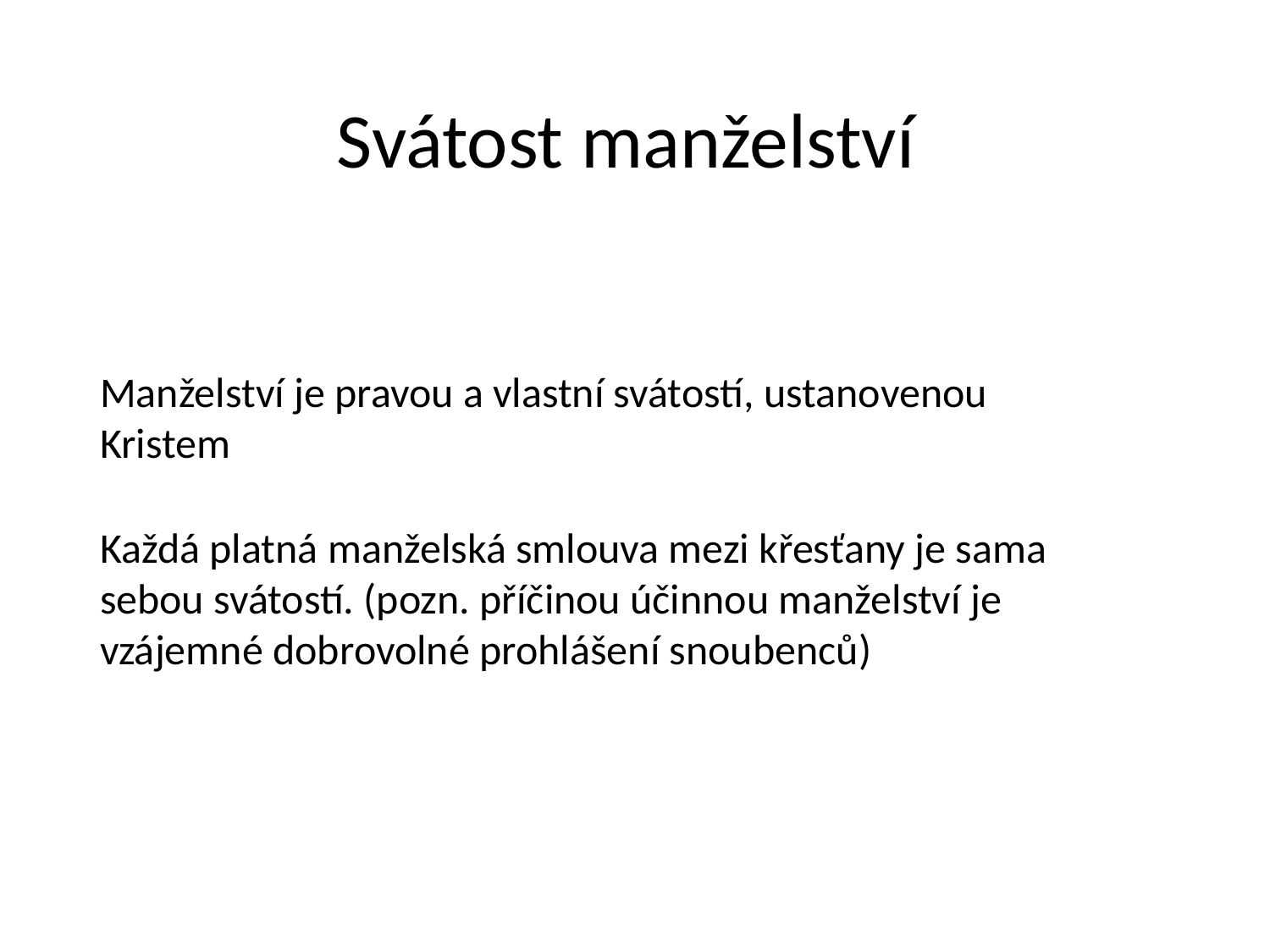

# Svátost manželství

Manželství je pravou a vlastní svátostí, ustanovenou Kristem

Každá platná manželská smlouva mezi křesťany je sama sebou svátostí. (pozn. příčinou účinnou manželství je vzájemné dobrovolné prohlášení snoubenců)